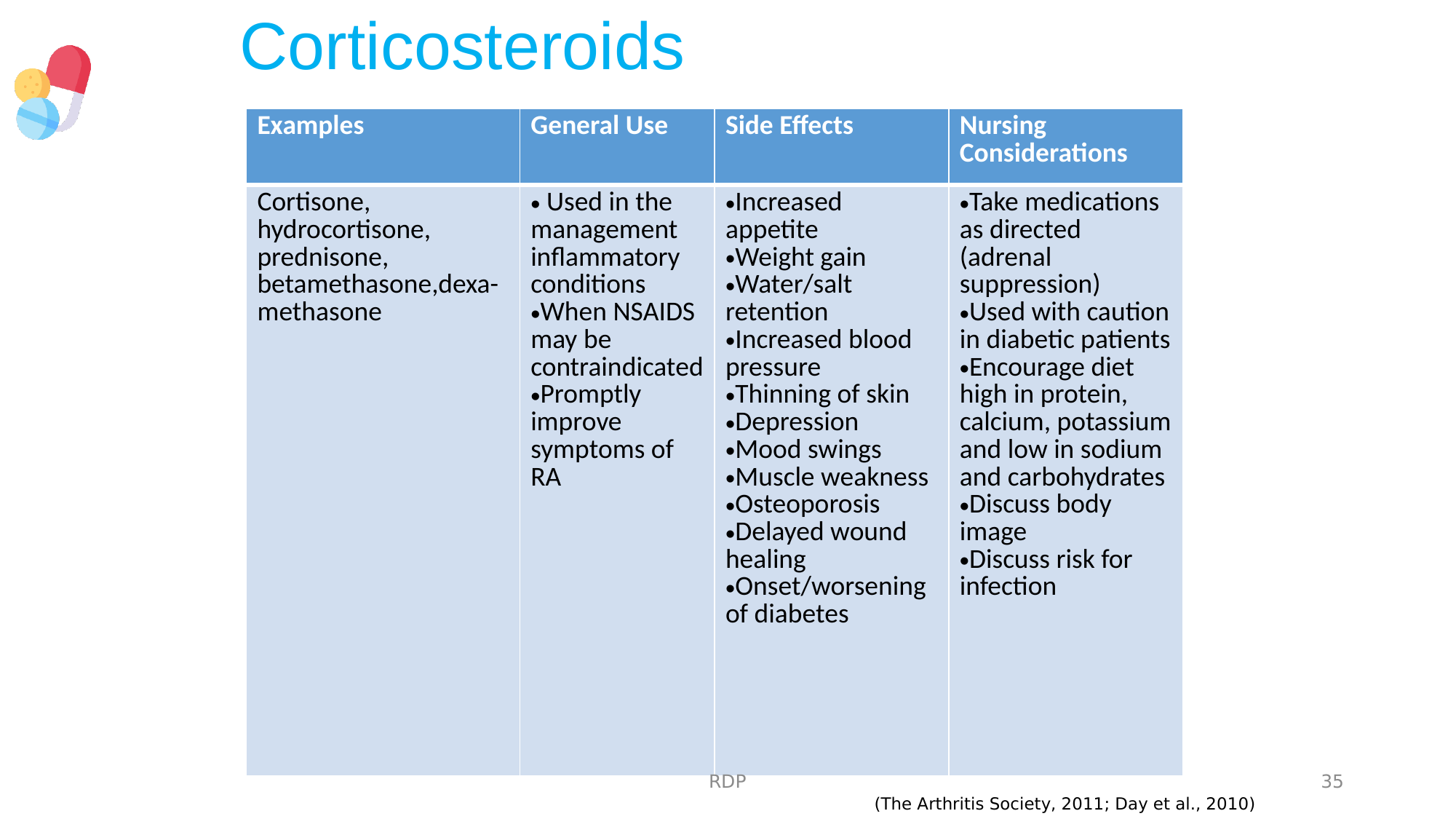

# Corticosteroids
| Examples | General Use | Side Effects | Nursing Considerations |
| --- | --- | --- | --- |
| Cortisone, hydrocortisone, prednisone, betamethasone,dexa-methasone | Used in the management inflammatory conditions When NSAIDS may be contraindicated Promptly improve symptoms of RA | Increased appetite Weight gain Water/salt retention Increased blood pressure Thinning of skin Depression Mood swings Muscle weakness Osteoporosis Delayed wound healing Onset/worsening of diabetes | Take medications as directed (adrenal suppression) Used with caution in diabetic patients Encourage diet high in protein, calcium, potassium and low in sodium and carbohydrates Discuss body image Discuss risk for infection |
RDP
35
(The Arthritis Society, 2011; Day et al., 2010)